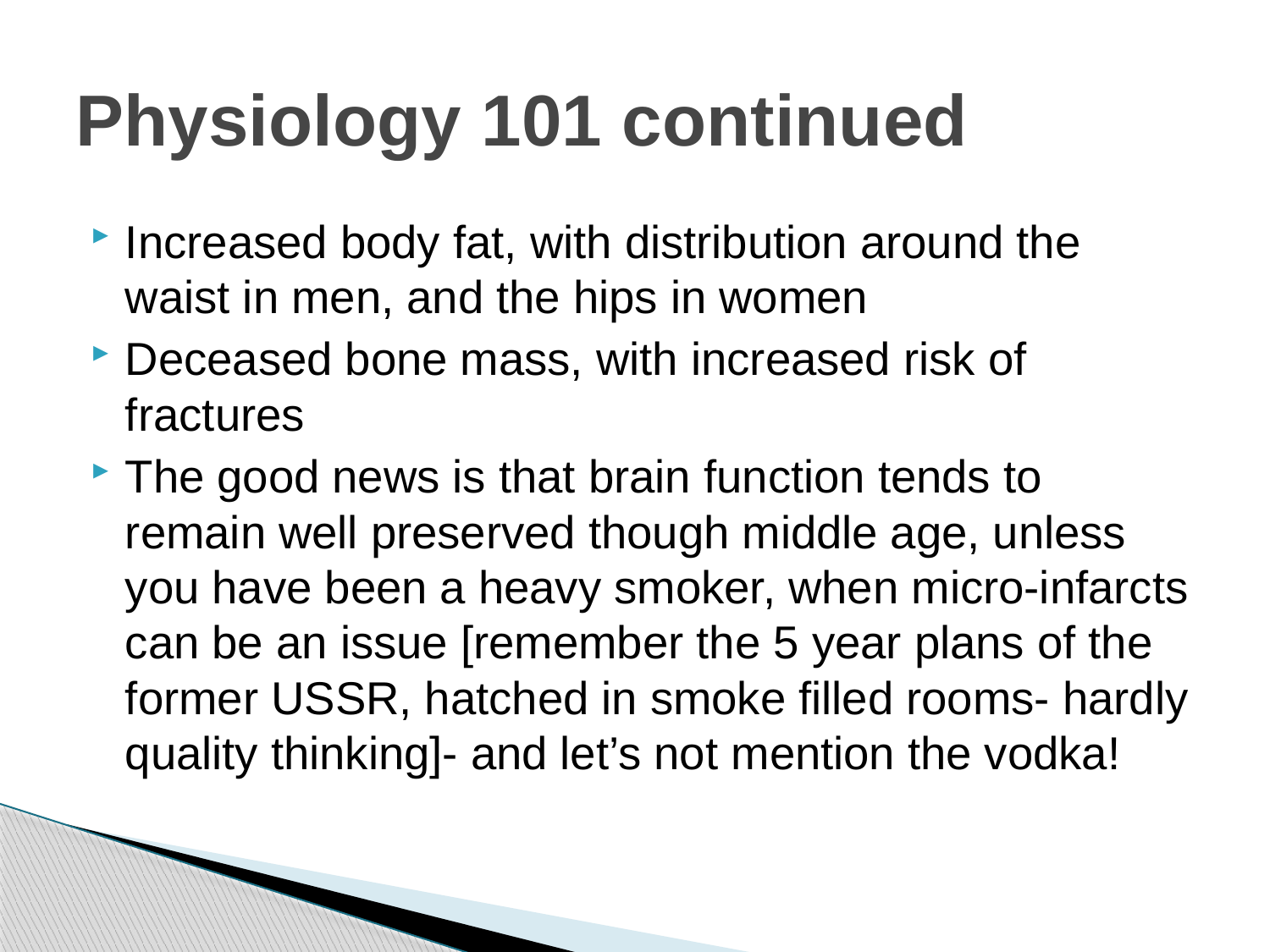

# Physiology 101 continued
Increased body fat, with distribution around the waist in men, and the hips in women
Deceased bone mass, with increased risk of fractures
The good news is that brain function tends to remain well preserved though middle age, unless you have been a heavy smoker, when micro-infarcts can be an issue [remember the 5 year plans of the former USSR, hatched in smoke filled rooms- hardly quality thinking]- and let’s not mention the vodka!